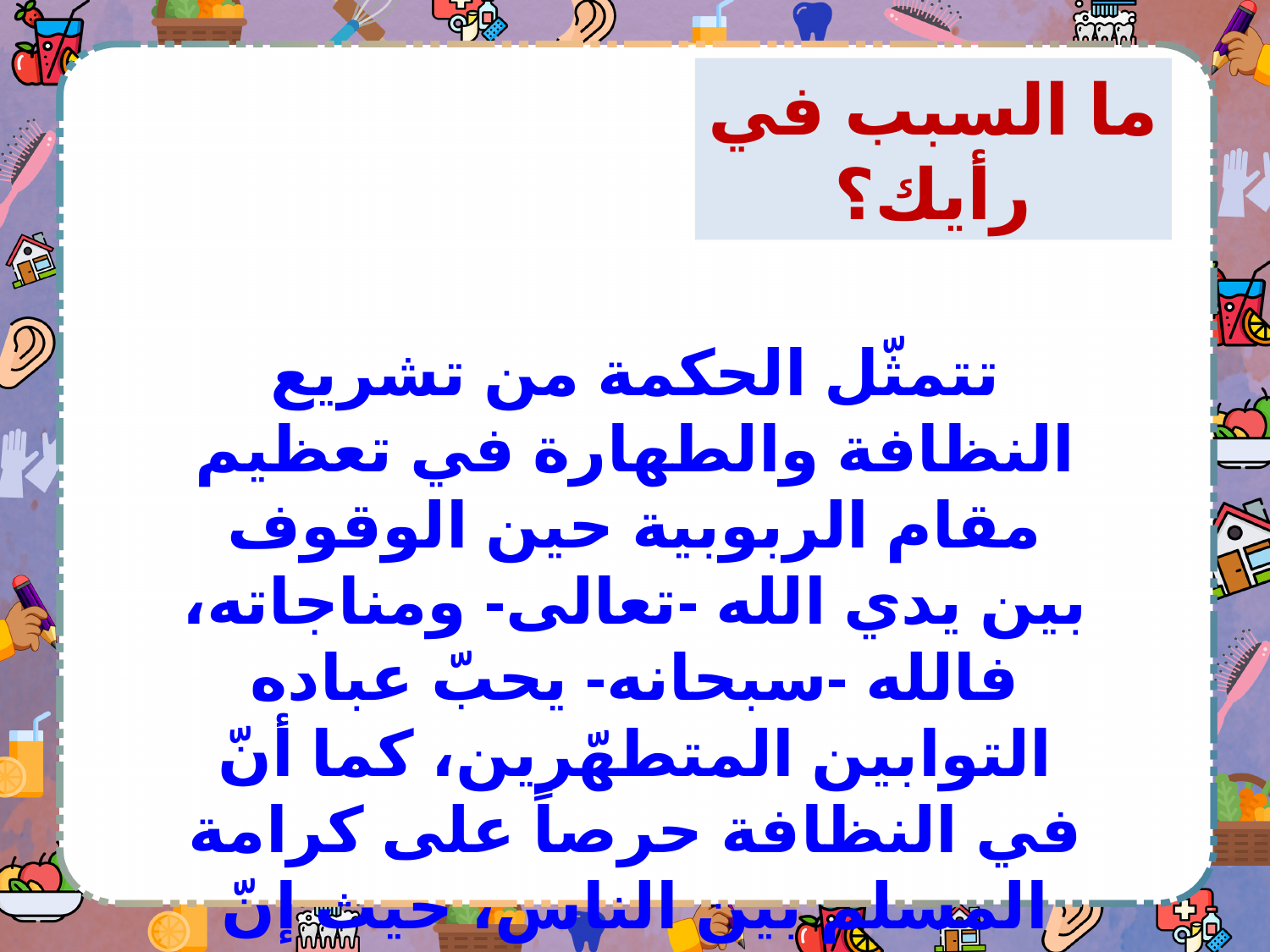

ما السبب في رأيك؟
تتمثّل الحكمة من تشريع النظافة والطهارة في تعظيم مقام الربوبية حين الوقوف بين يدي الله -تعالى- ومناجاته، فالله -سبحانه- يحبّ عباده التوابين المتطهّرين، كما أنّ في النظافة حرصاً على كرامة المسلم بين الناس، حيث إنّ الناس تنفر من منعدم النظافة.